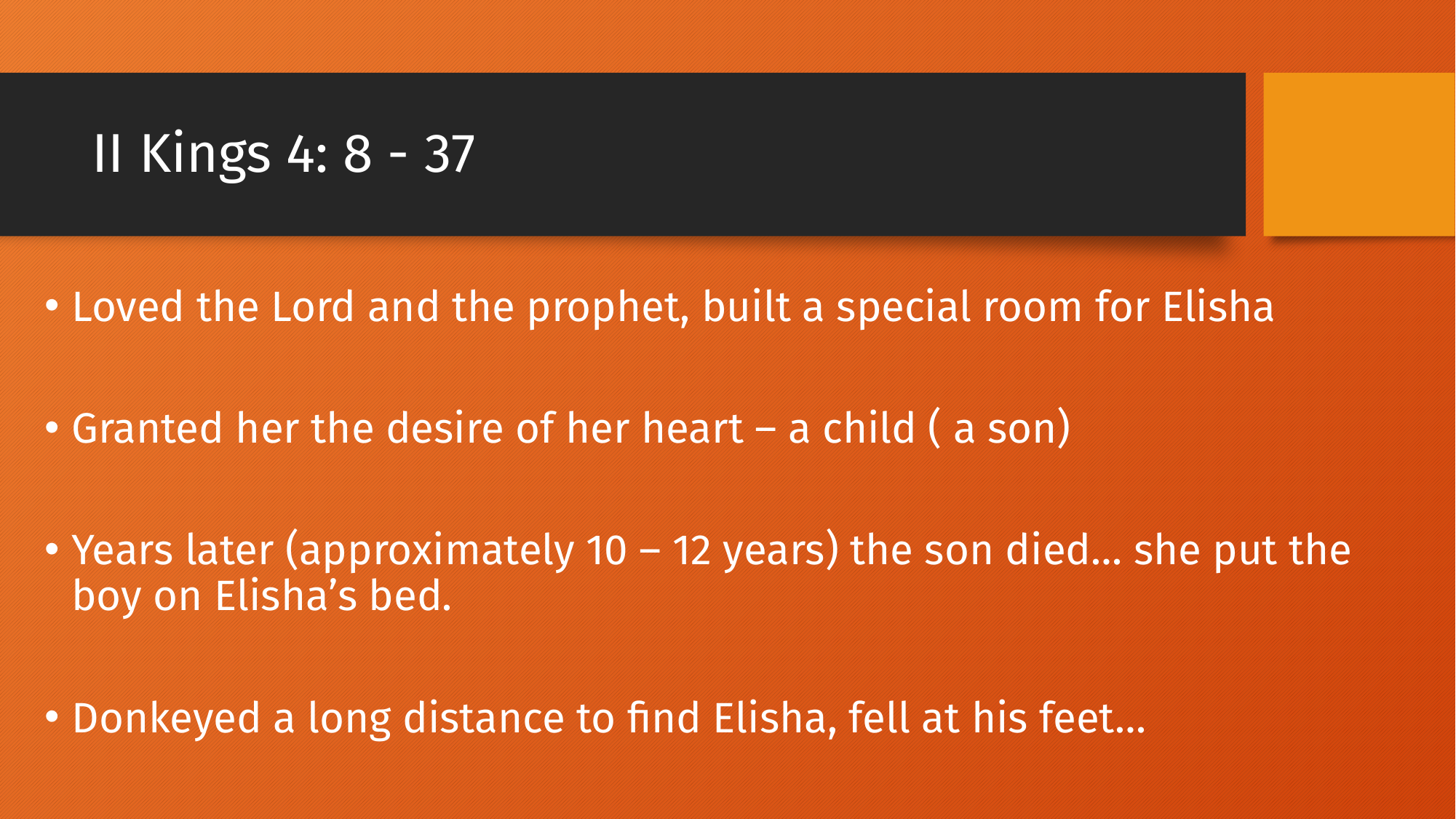

# II Kings 4: 8 - 37
Loved the Lord and the prophet, built a special room for Elisha

Granted her the desire of her heart – a child ( a son)

Years later (approximately 10 – 12 years) the son died… she put the boy on Elisha’s bed.

Donkeyed a long distance to find Elisha, fell at his feet…